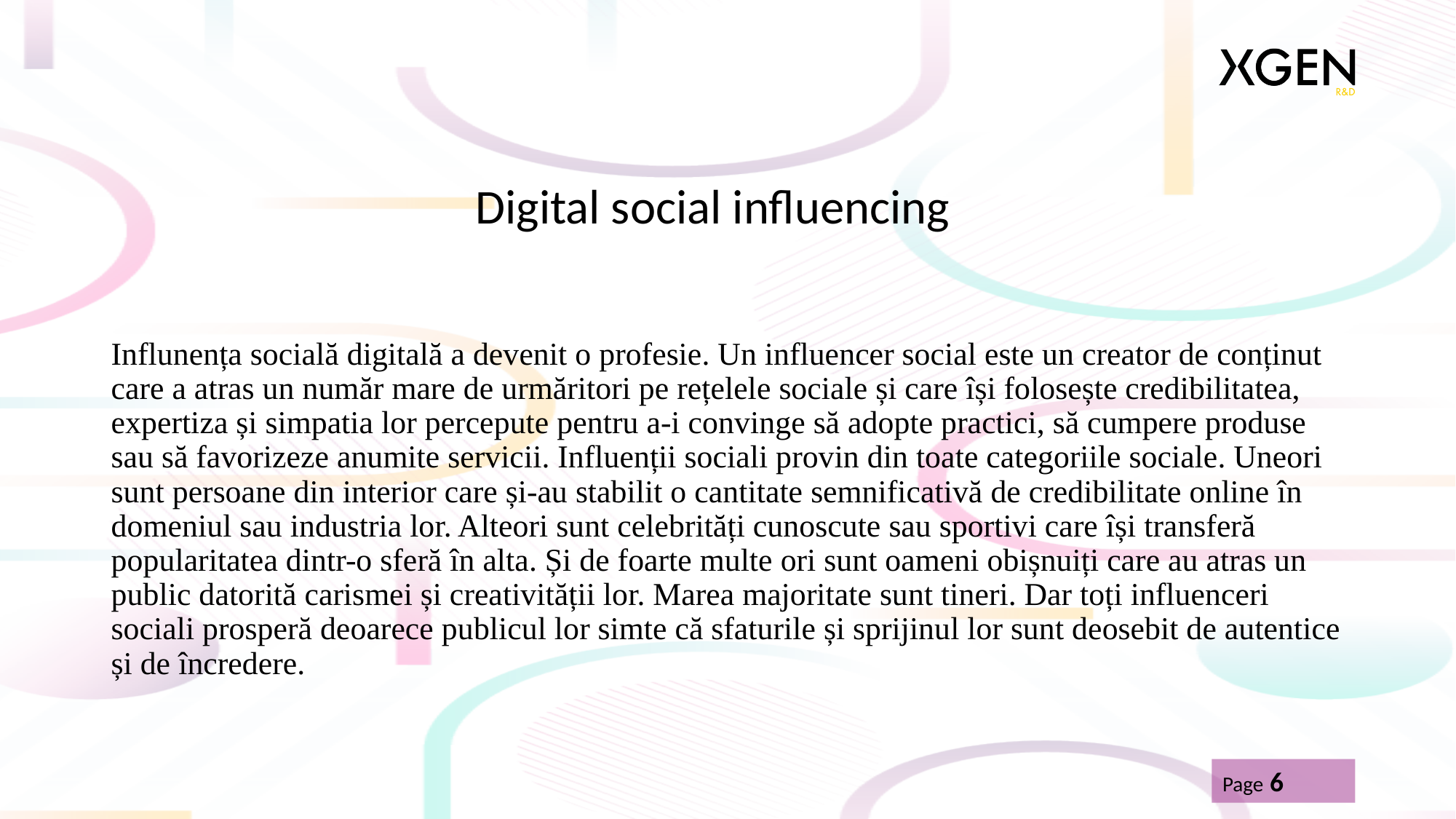

# Digital social influencing
Influnența socială digitală a devenit o profesie. Un influencer social este un creator de conținut care a atras un număr mare de urmăritori pe rețelele sociale și care își folosește credibilitatea, expertiza și simpatia lor percepute pentru a-i convinge să adopte practici, să cumpere produse sau să favorizeze anumite servicii. Influenții sociali provin din toate categoriile sociale. Uneori sunt persoane din interior care și-au stabilit o cantitate semnificativă de credibilitate online în domeniul sau industria lor. Alteori sunt celebrități cunoscute sau sportivi care își transferă popularitatea dintr-o sferă în alta. Și de foarte multe ori sunt oameni obișnuiți care au atras un public datorită carismei și creativității lor. Marea majoritate sunt tineri. Dar toți influenceri sociali prosperă deoarece publicul lor simte că sfaturile și sprijinul lor sunt deosebit de autentice și de încredere.
Page 6